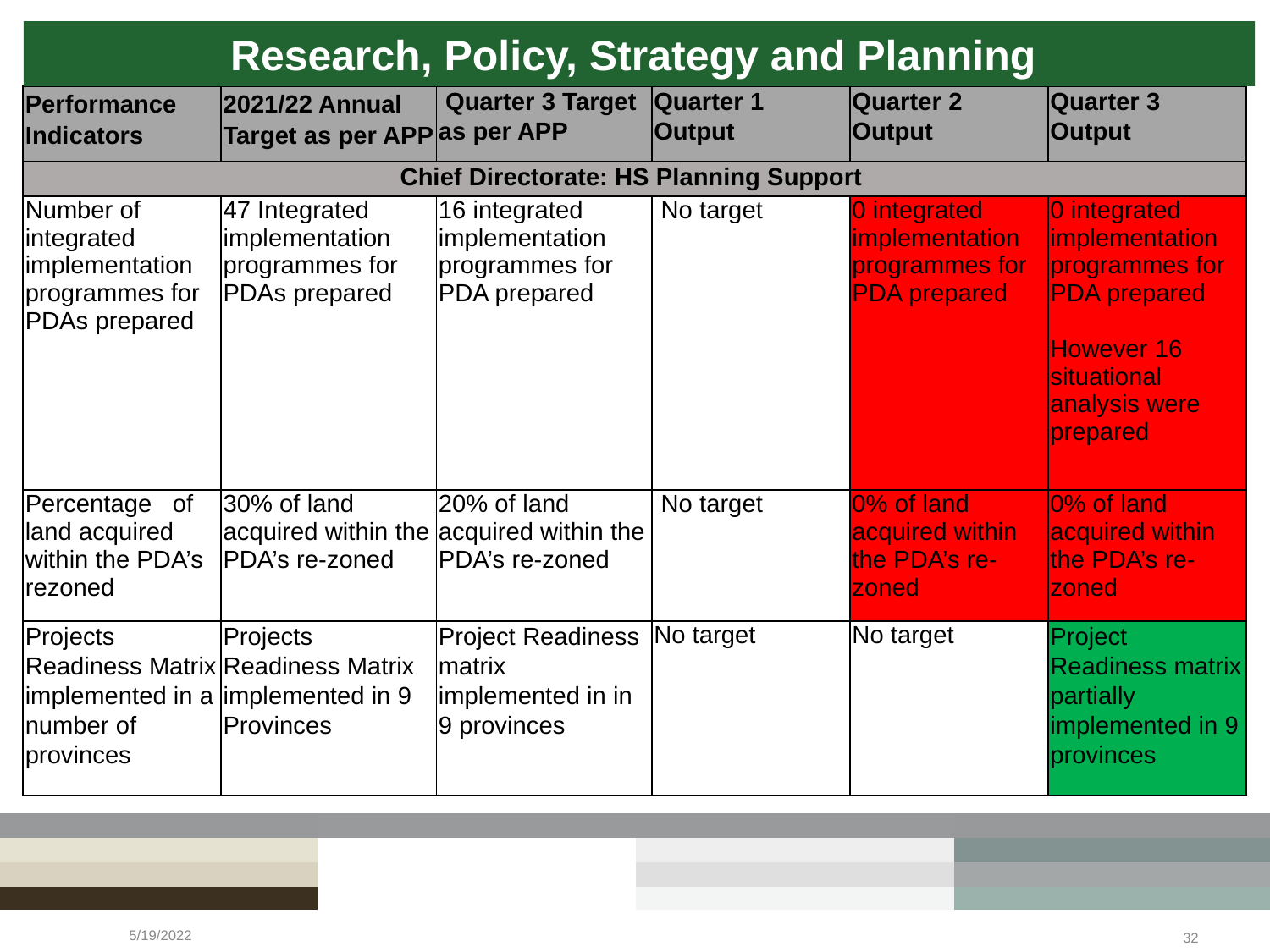

Research, Policy, Strategy and Planning

| Performance Indicators | 2021/22 Annual Target as per APP | Quarter 3 Target as per APP | Quarter 1 Output | Quarter 2 Output | Quarter 3 Output |
| --- | --- | --- | --- | --- | --- |
| Chief Directorate: HS Planning Support |  |  |  |  |  |
| Number of integrated implementation programmes for PDAs prepared | 47 Integrated implementation programmes for PDAs prepared | 16 integrated implementation programmes for PDA prepared | No target | 0 integrated implementation programmes for PDA prepared | 0 integrated implementation programmes for PDA prepared However 16 situational analysis were prepared |
| Percentage of land acquired within the PDA’s rezoned | 30% of land acquired within the PDA’s re-zoned | 20% of land acquired within the PDA’s re-zoned | No target | 0% of land acquired within the PDA’s re-zoned | 0% of land acquired within the PDA’s re-zoned |
| Projects Readiness Matrix implemented in a number of provinces | Projects Readiness Matrix implemented in 9 Provinces | Project Readiness matrix implemented in in 9 provinces | No target | No target | Project Readiness matrix partially implemented in 9 provinces |
5/19/2022

32